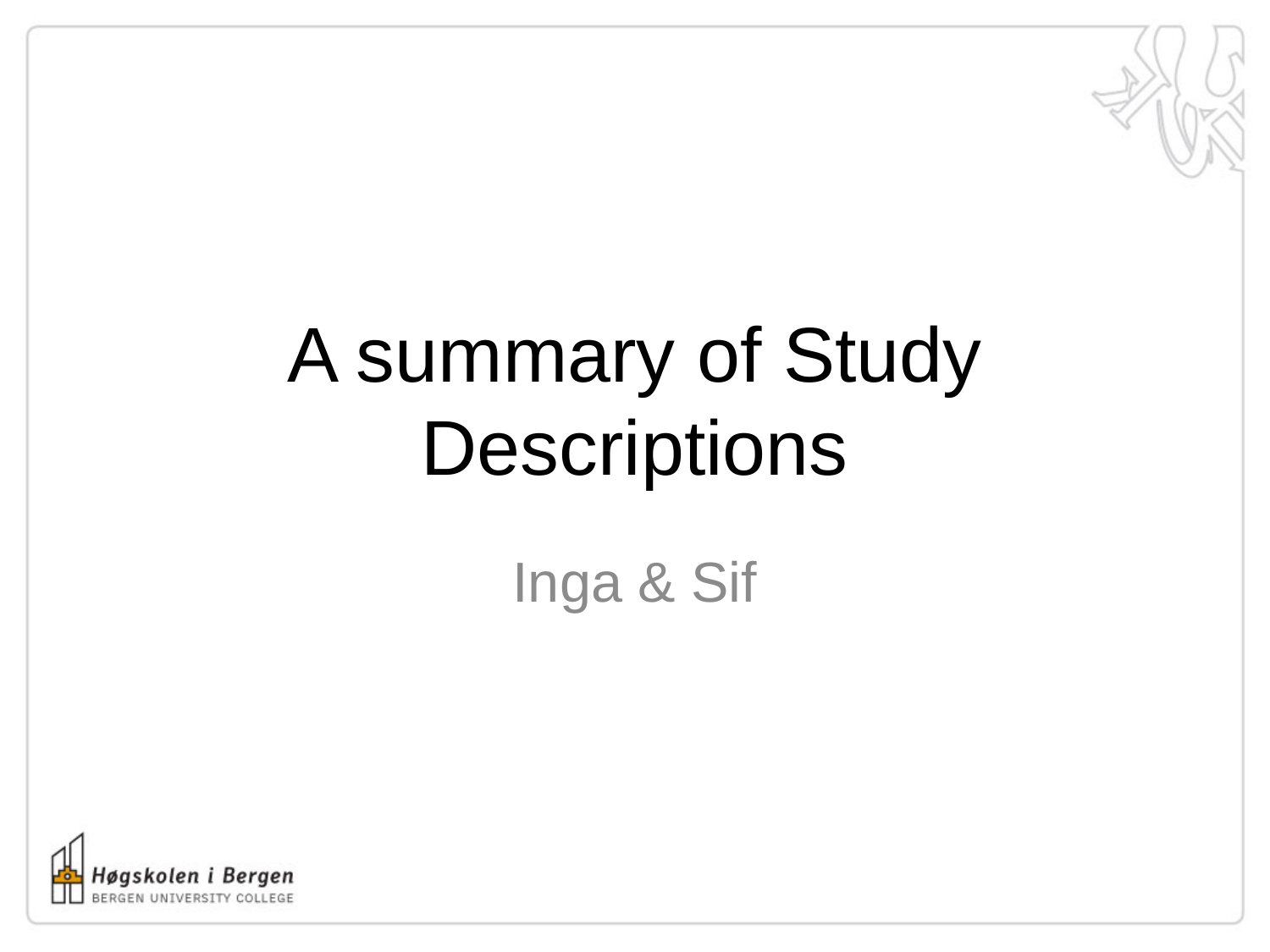

# A summary of Study Descriptions
Inga & Sif